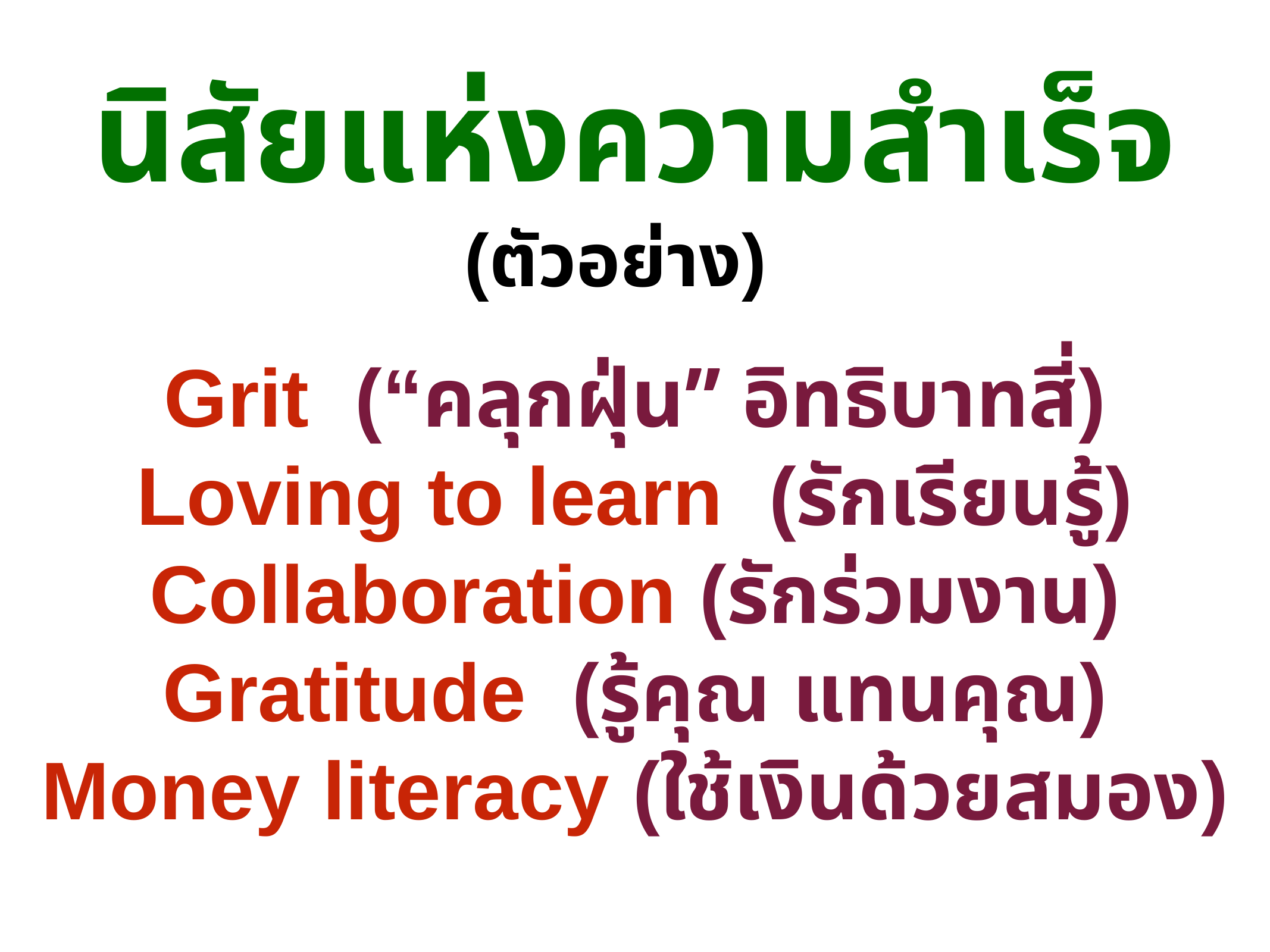

# นิสัยแห่งความสำเร็จ
(ตัวอย่าง)

Grit  (“คลุกฝุ่น” อิทธิบาทสี่)
Loving to learn  (รักเรียนรู้)
Collaboration (รักร่วมงาน)
Gratitude  (รู้คุณ แทนคุณ)
Money literacy (ใช้เงินด้วยสมอง)